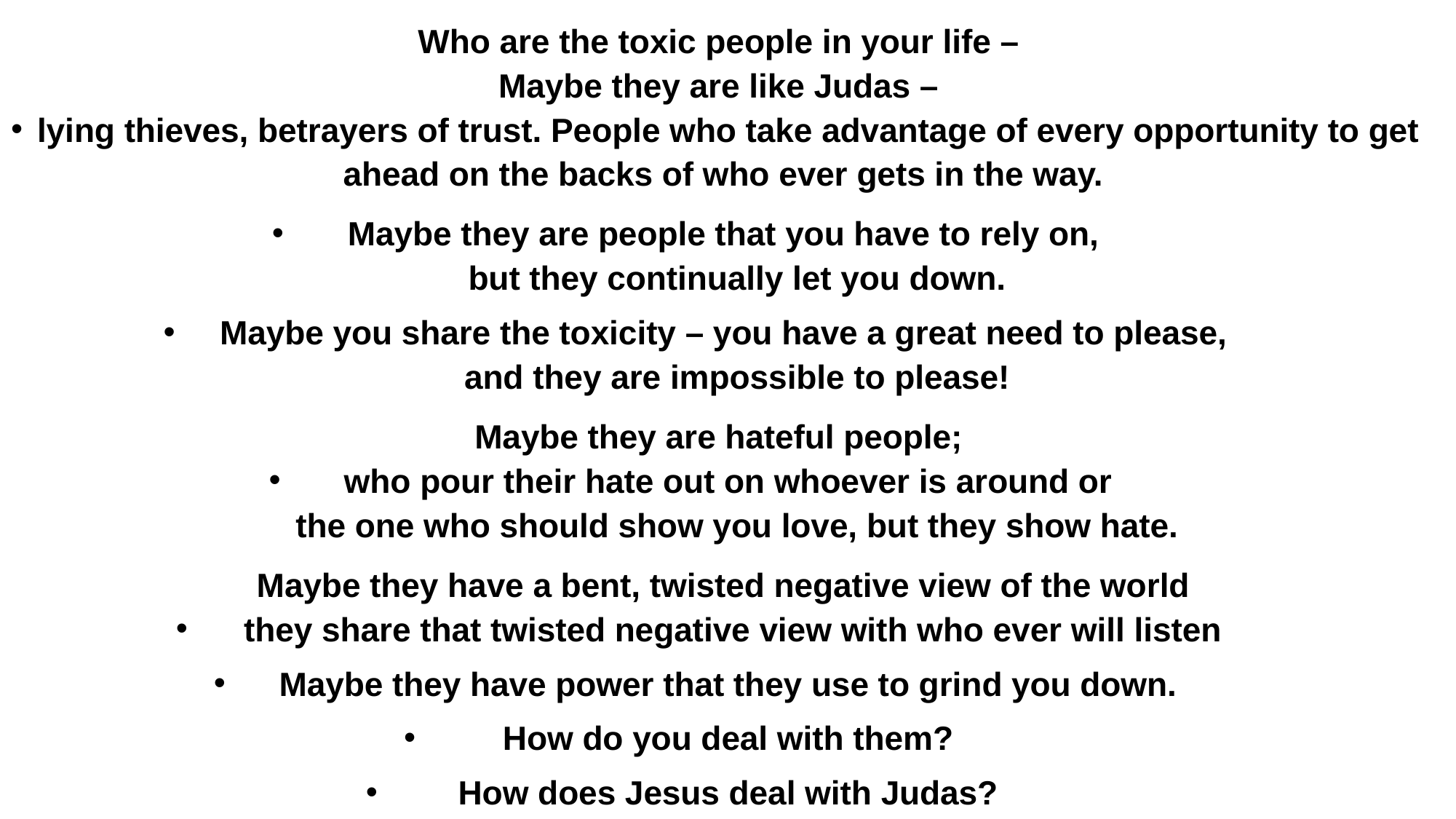

Who are the toxic people in your life –
Maybe they are like Judas –
lying thieves, betrayers of trust. People who take advantage of every opportunity to get ahead on the backs of who ever gets in the way.
Maybe they are people that you have to rely on,
   but they continually let you down.
Maybe you share the toxicity – you have a great need to please,
   and they are impossible to please!
Maybe they are hateful people;
who pour their hate out on whoever is around or
   the one who should show you love, but they show hate.
Maybe they have a bent, twisted negative view of the world
 they share that twisted negative view with who ever will listen
Maybe they have power that they use to grind you down.
How do you deal with them?
How does Jesus deal with Judas?